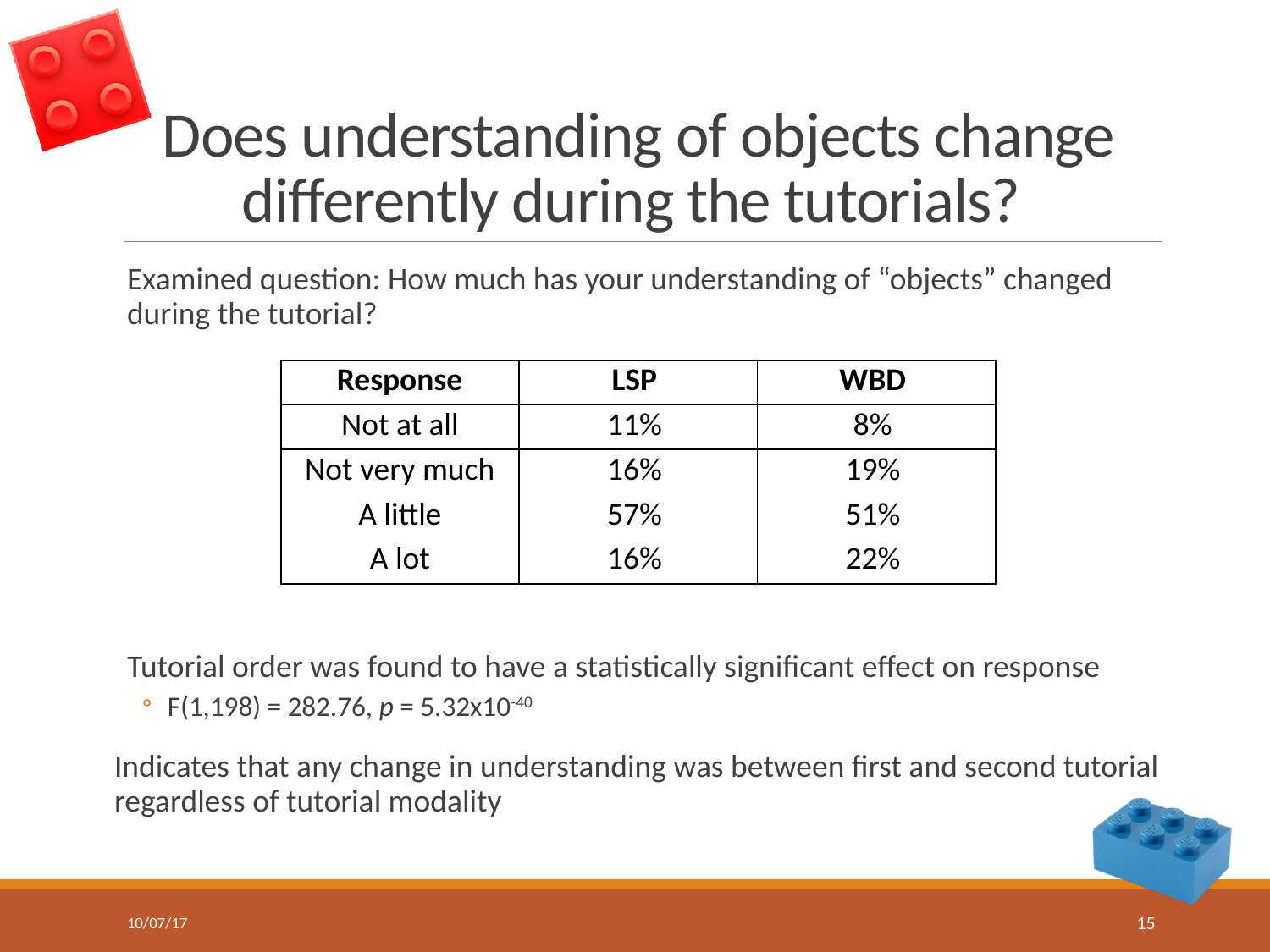

# Does understanding of objects change differently during the tutorials?
Examined question: How much has your understanding of “objects” changed during the tutorial?

Tutorial order was found to have a statistically significant effect on response
F(1,198) = 282.76, p = 5.32x10-40
Indicates that any change in understanding was between first and second tutorial regardless of tutorial modality
| Response | LSP | WBD |
| --- | --- | --- |
| Not at all | 11% | 8% |
| Not very much | 16% | 19% |
| A little | 57% | 51% |
| A lot | 16% | 22% |
10/07/17
15